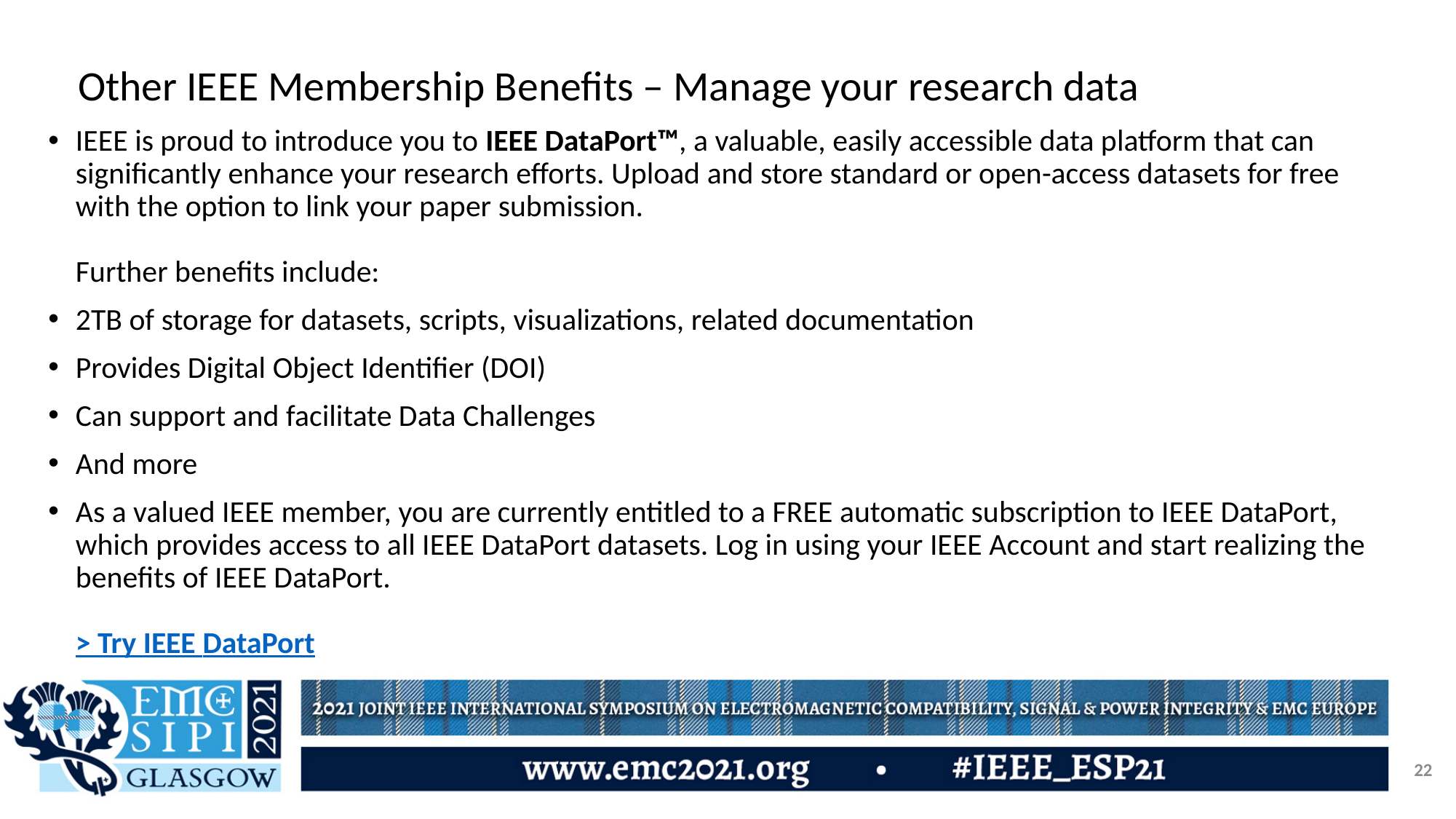

Other IEEE Membership Benefits – Manage your research data
IEEE is proud to introduce you to IEEE DataPort™, a valuable, easily accessible data platform that can significantly enhance your research efforts. Upload and store standard or open-access datasets for free with the option to link your paper submission. 
Further benefits include:
2TB of storage for datasets, scripts, visualizations, related documentation
Provides Digital Object Identifier (DOI)
Can support and facilitate Data Challenges
And more
As a valued IEEE member, you are currently entitled to a FREE automatic subscription to IEEE DataPort, which provides access to all IEEE DataPort datasets. Log in using your IEEE Account and start realizing the benefits of IEEE DataPort. 
> Try IEEE DataPort

22